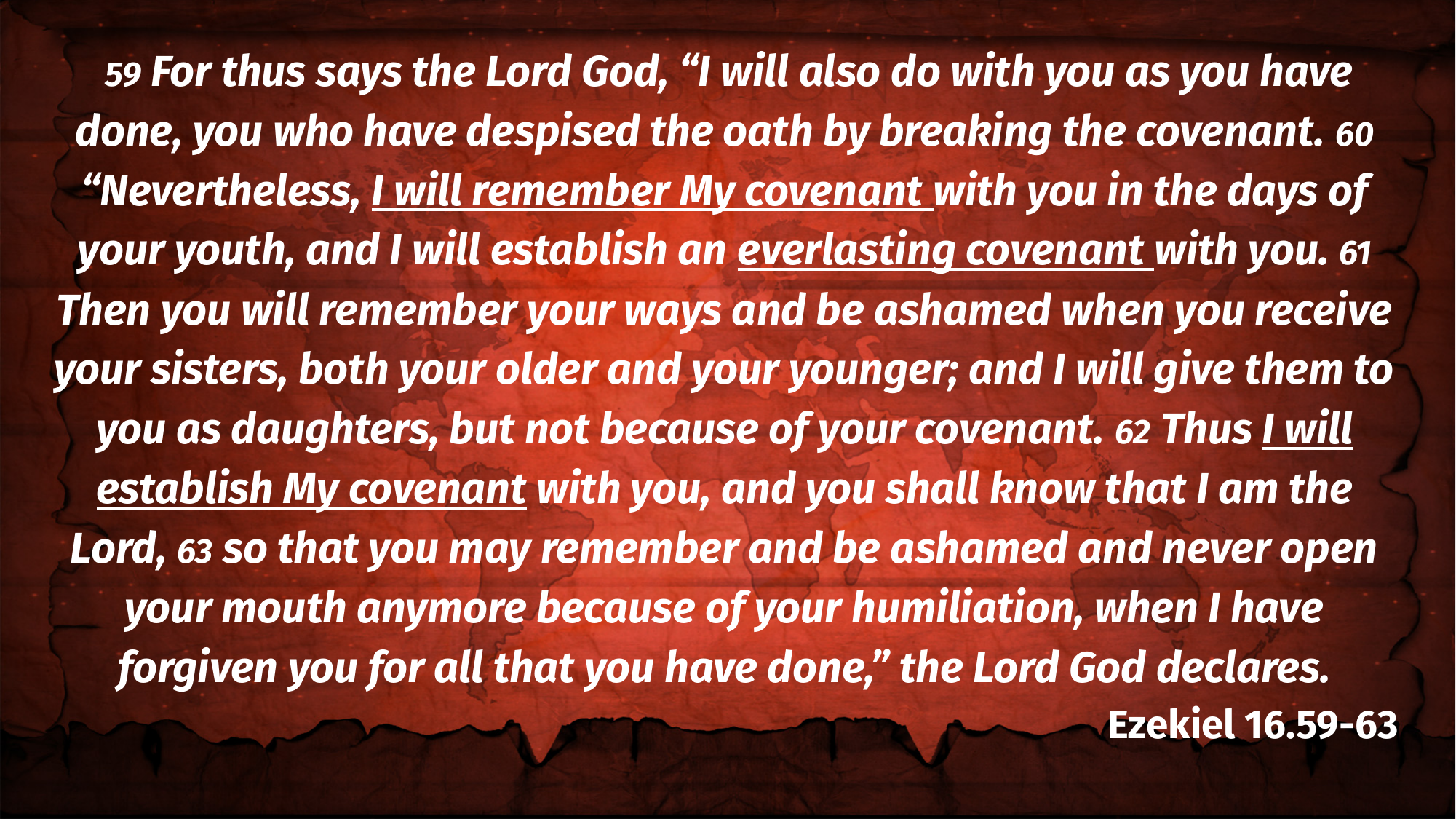

59 For thus says the Lord God, “I will also do with you as you have done, you who have despised the oath by breaking the covenant. 60 “Nevertheless, I will remember My covenant with you in the days of your youth, and I will establish an everlasting covenant with you. 61 Then you will remember your ways and be ashamed when you receive your sisters, both your older and your younger; and I will give them to you as daughters, but not because of your covenant. 62 Thus I will establish My covenant with you, and you shall know that I am the Lord, 63 so that you may remember and be ashamed and never open your mouth anymore because of your humiliation, when I have forgiven you for all that you have done,” the Lord God declares.
Ezekiel 16.59-63